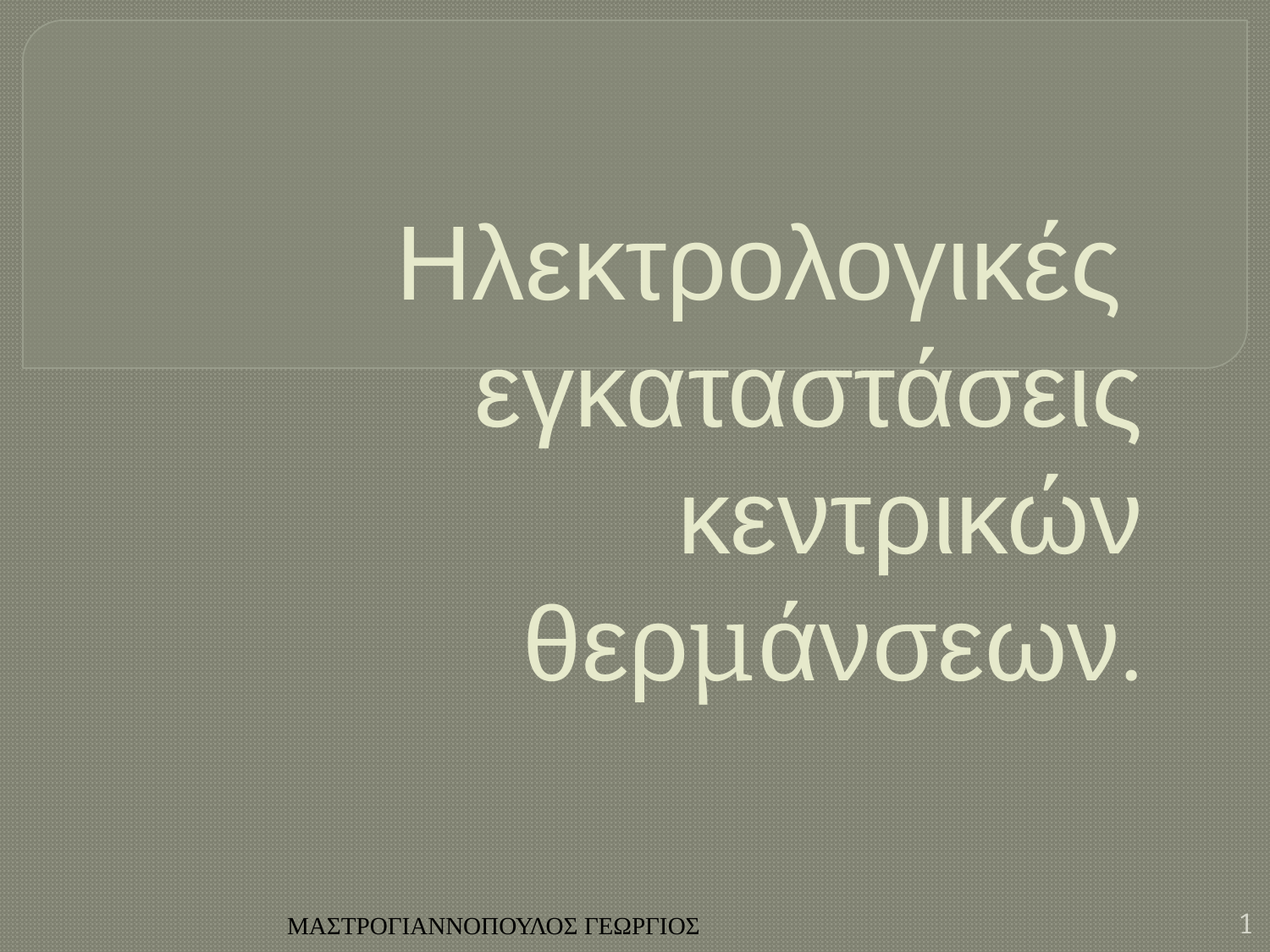

# Ηλεκτρολογικές εγκαταστάσεις κεντρικών θερμάνσεων.
ΜΑΣΤΡΟΓΙΑΝΝΟΠΟΥΛΟΣ ΓΕΩΡΓΙΟΣ
1